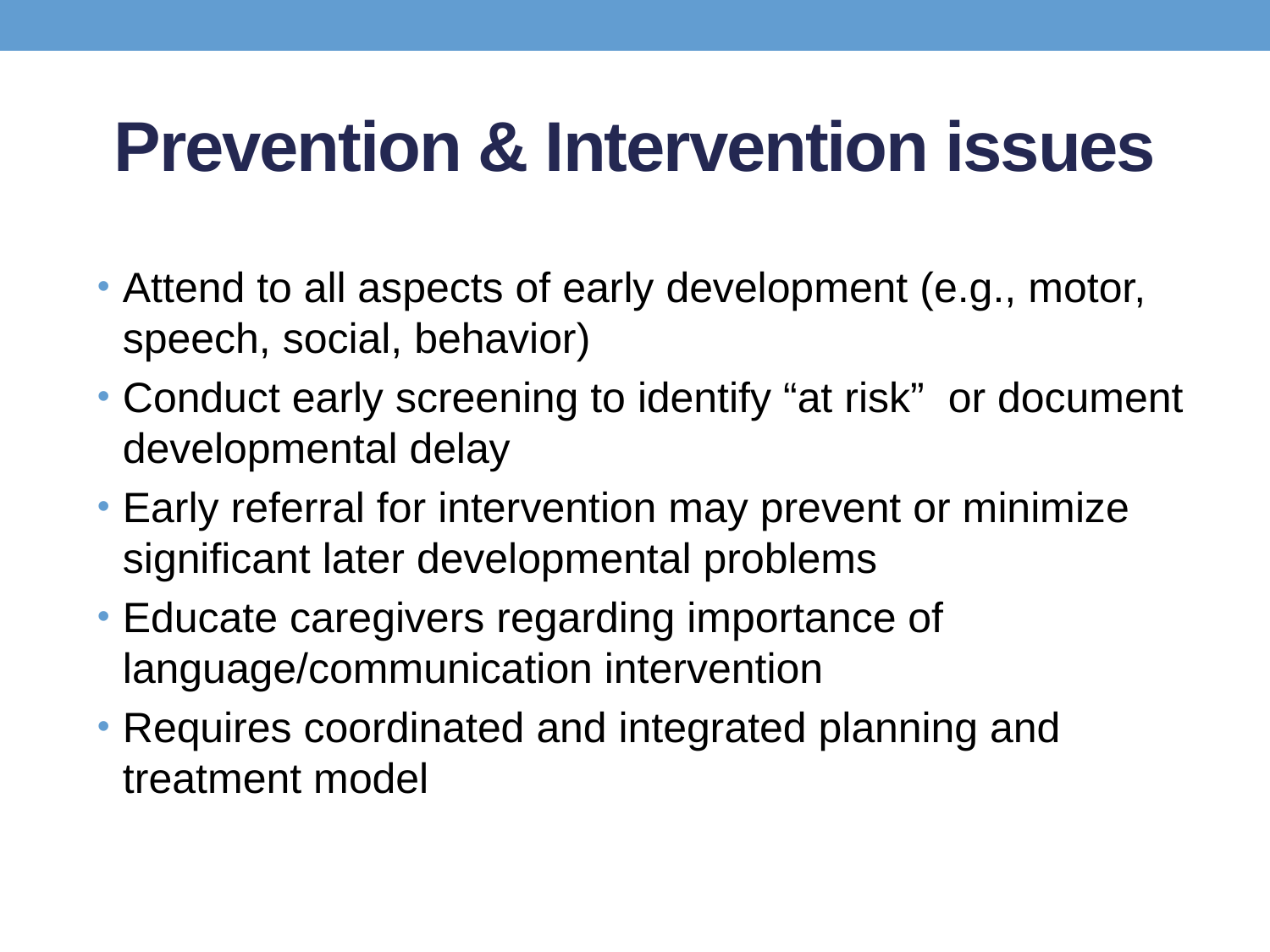

# Prevention & Intervention issues
Attend to all aspects of early development (e.g., motor, speech, social, behavior)
Conduct early screening to identify “at risk”  or document developmental delay
Early referral for intervention may prevent or minimize significant later developmental problems
Educate caregivers regarding importance of language/communication intervention
Requires coordinated and integrated planning and treatment model